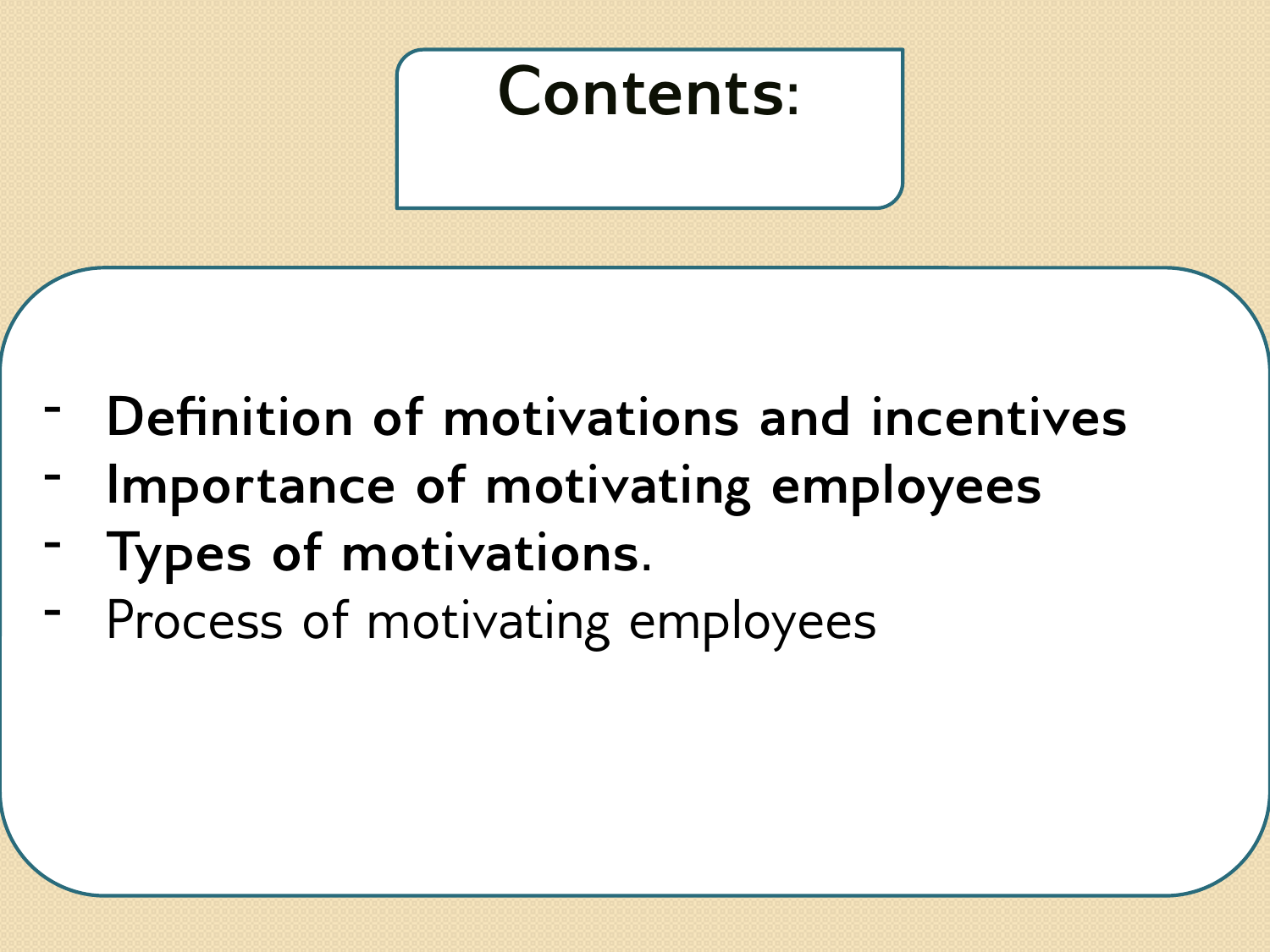

Contents:

Definition of motivations and incentives
Importance of motivating employees
Types of motivations.
Process of motivating employees

3